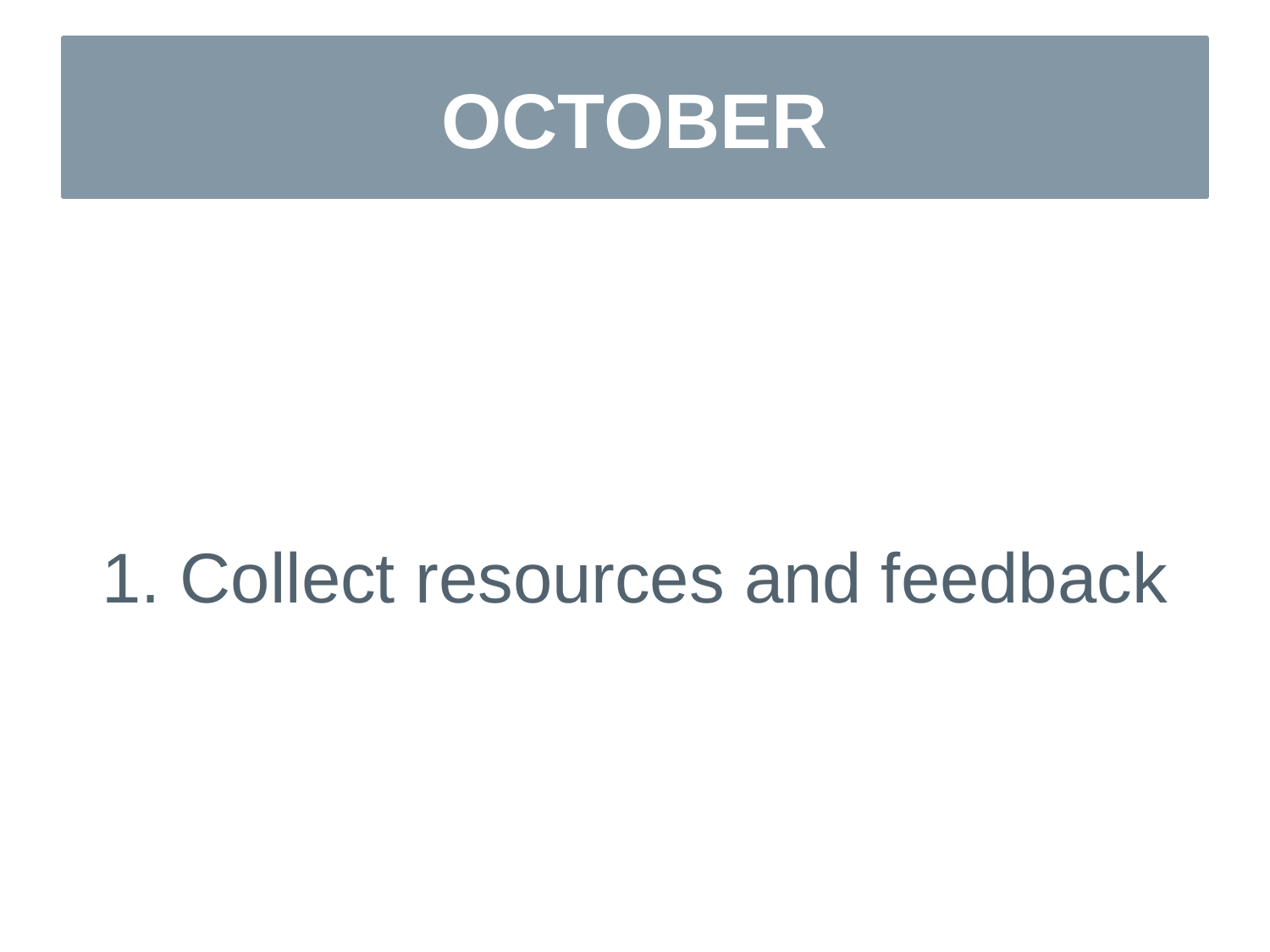

# OCTOBER
1. Collect resources and feedback